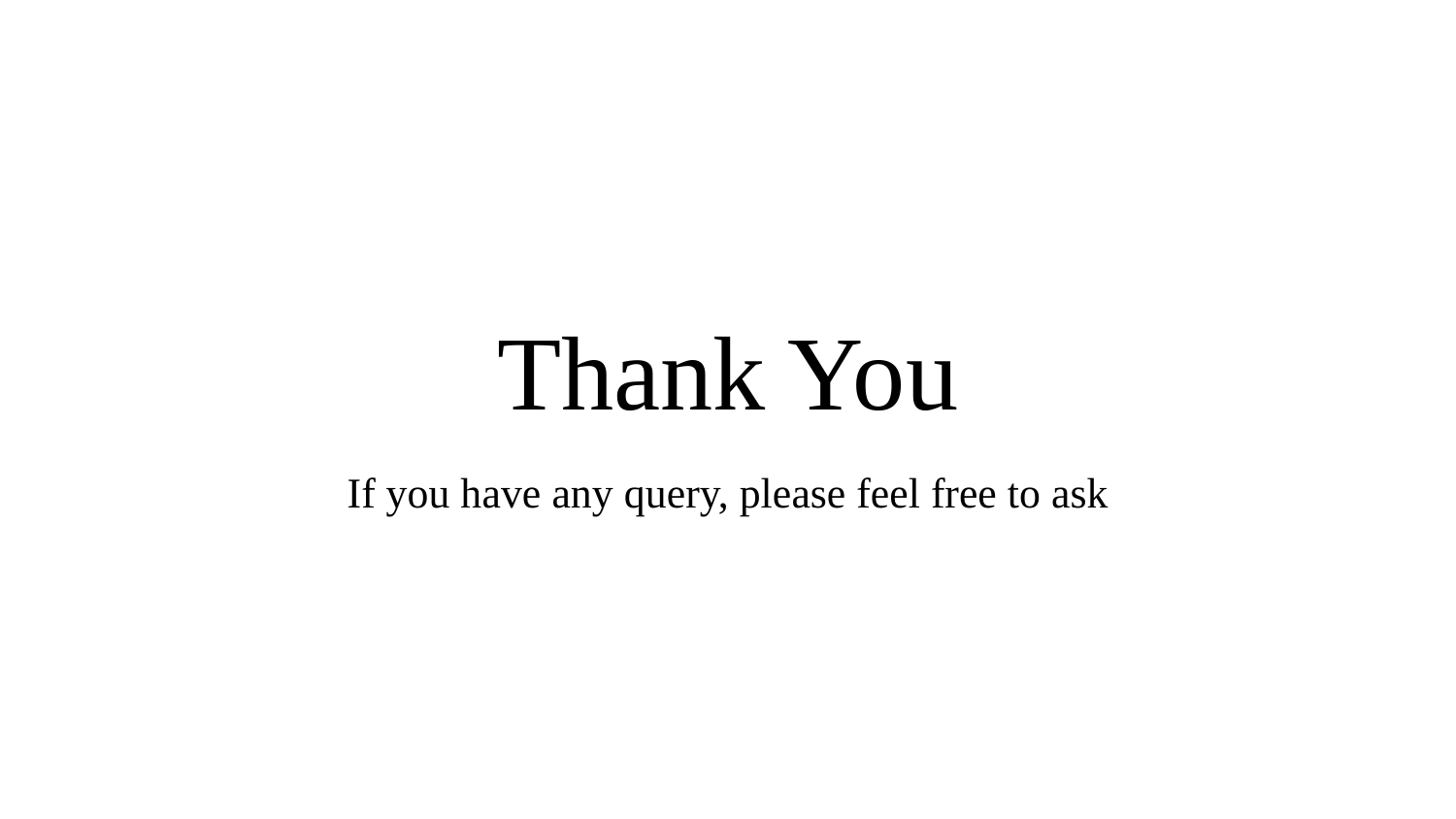

Thank You
If you have any query, please feel free to ask